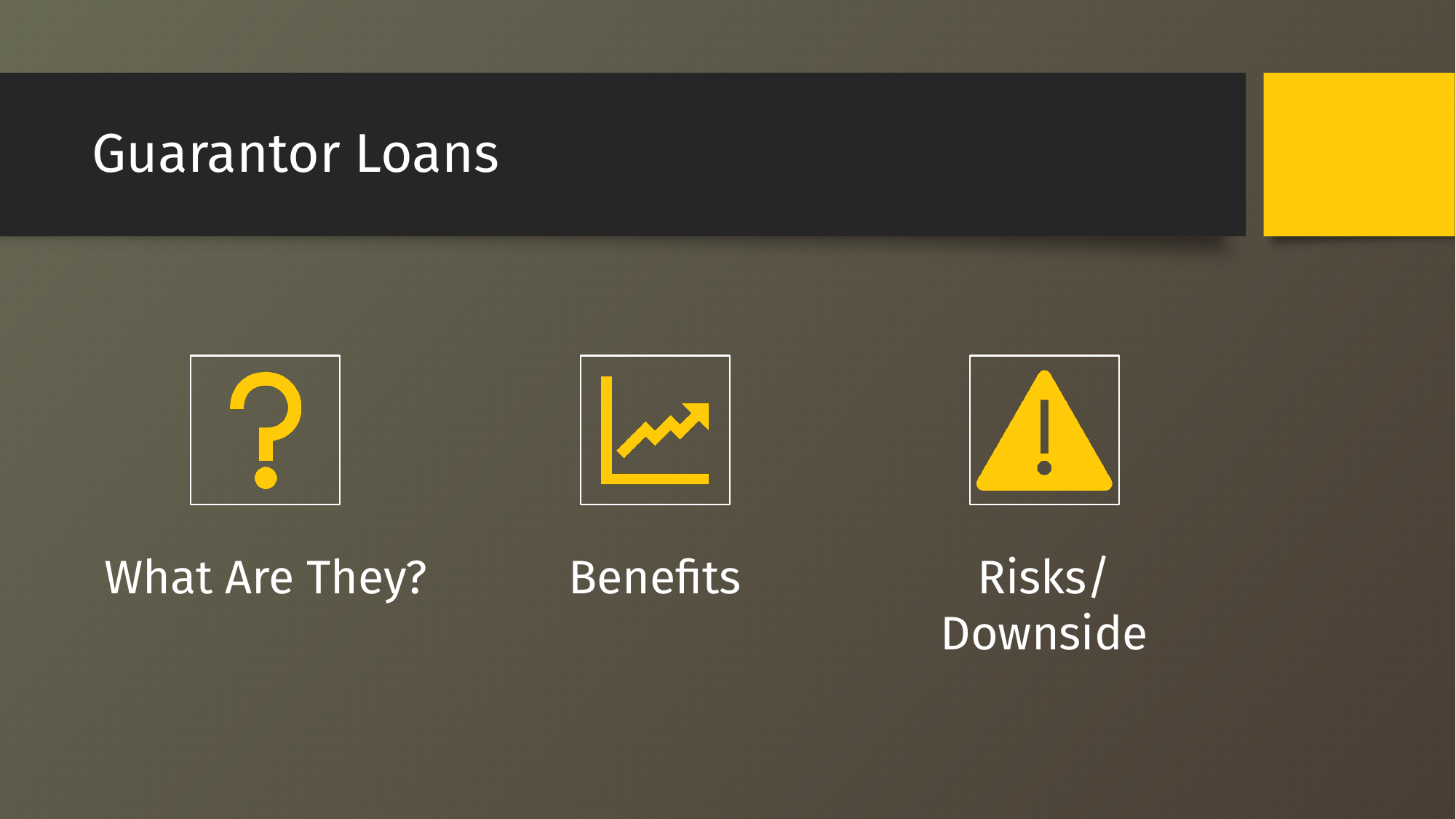

# Guarantor Loans
What Are They?
Benefits
Risks/Downside